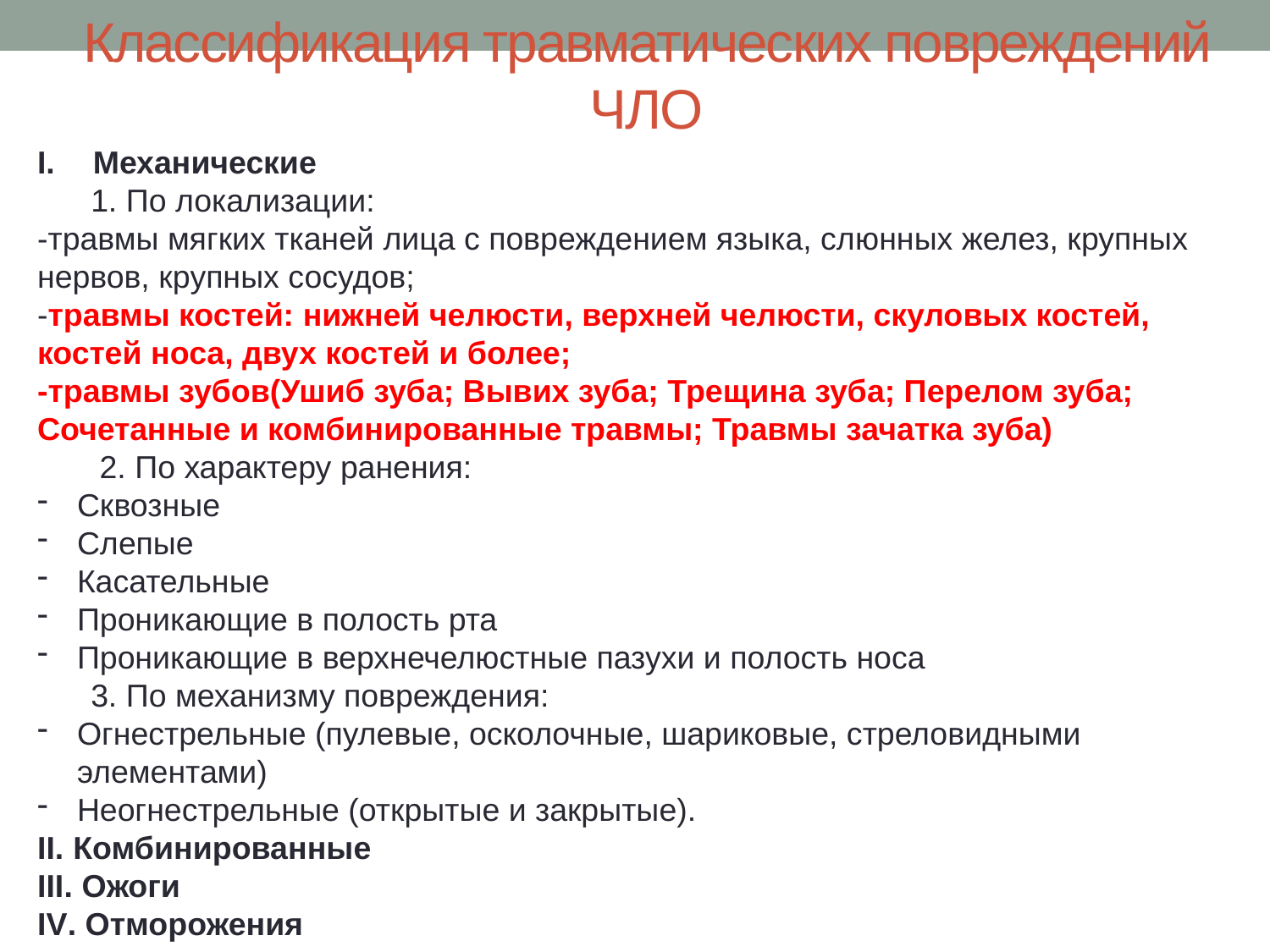

# Классификация травматических повреждений ЧЛО
Механические
      1. По локализации:
-травмы мягких тканей лица с повреждением языка, слюнных желез, крупных нервов, крупных сосудов;
-травмы костей: нижней челюсти, верхней челюсти, скуловых костей, костей носа, двух костей и более;
-травмы зубов(Ушиб зуба; Вывих зуба; Трещина зуба; Перелом зуба; Сочетанные и комбинированные травмы; Травмы зачатка зуба)
       2. По характеру ранения:
Сквозные
Слепые
Касательные
Проникающие в полость рта
Проникающие в верхнечелюстные пазухи и полость носа
      3. По механизму повреждения:
Огнестрельные (пулевые, осколочные, шариковые, стреловидными элементами)
Неогнестрельные (открытые и закрытые).
II. Комбинированные
III. Ожоги
IV. Отморожения